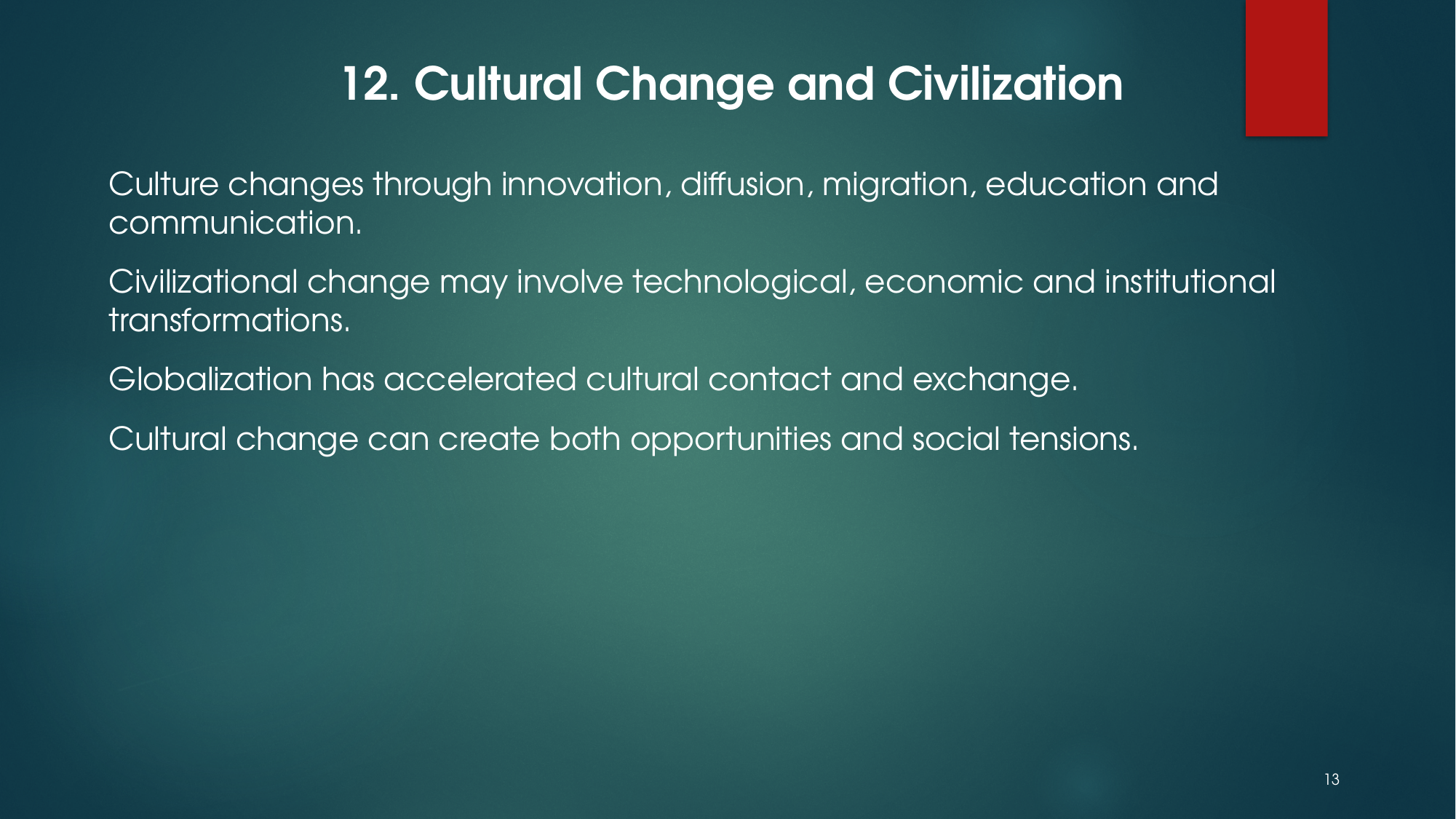

12. Cultural Change and Civilization
Culture changes through innovation, diffusion, migration, education and communication.
Civilizational change may involve technological, economic and institutional transformations.
Globalization has accelerated cultural contact and exchange.
Cultural change can create both opportunities and social tensions.
13